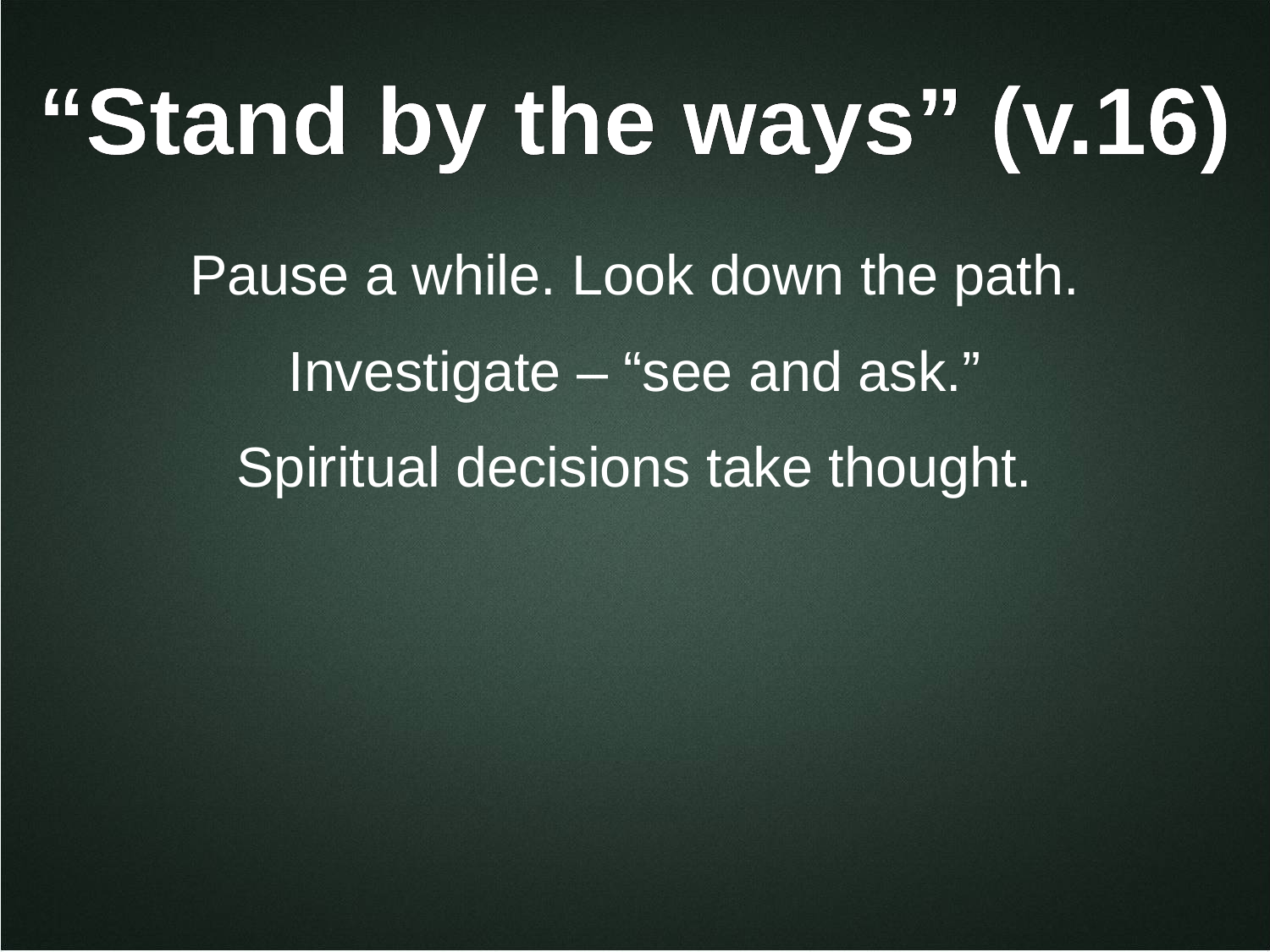

“Stand by the ways” (v.16)
Pause a while. Look down the path.
Investigate – “see and ask.”
Spiritual decisions take thought.